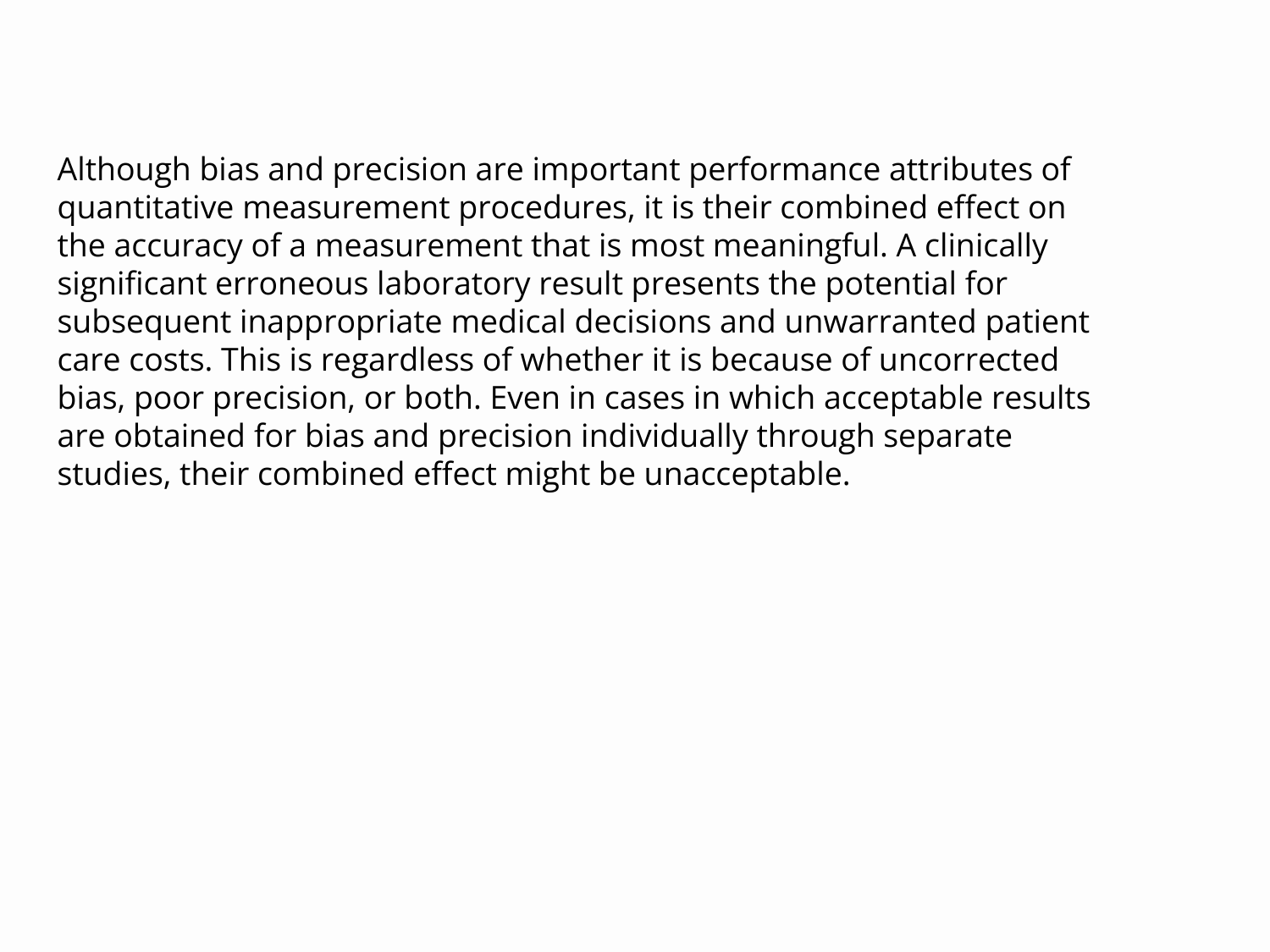

Although bias and precision are important performance attributes of quantitative measurement procedures, it is their combined effect on the accuracy of a measurement that is most meaningful. A clinically significant erroneous laboratory result presents the potential for subsequent inappropriate medical decisions and unwarranted patient care costs. This is regardless of whether it is because of uncorrected bias, poor precision, or both. Even in cases in which acceptable results are obtained for bias and precision individually through separate studies, their combined effect might be unacceptable.